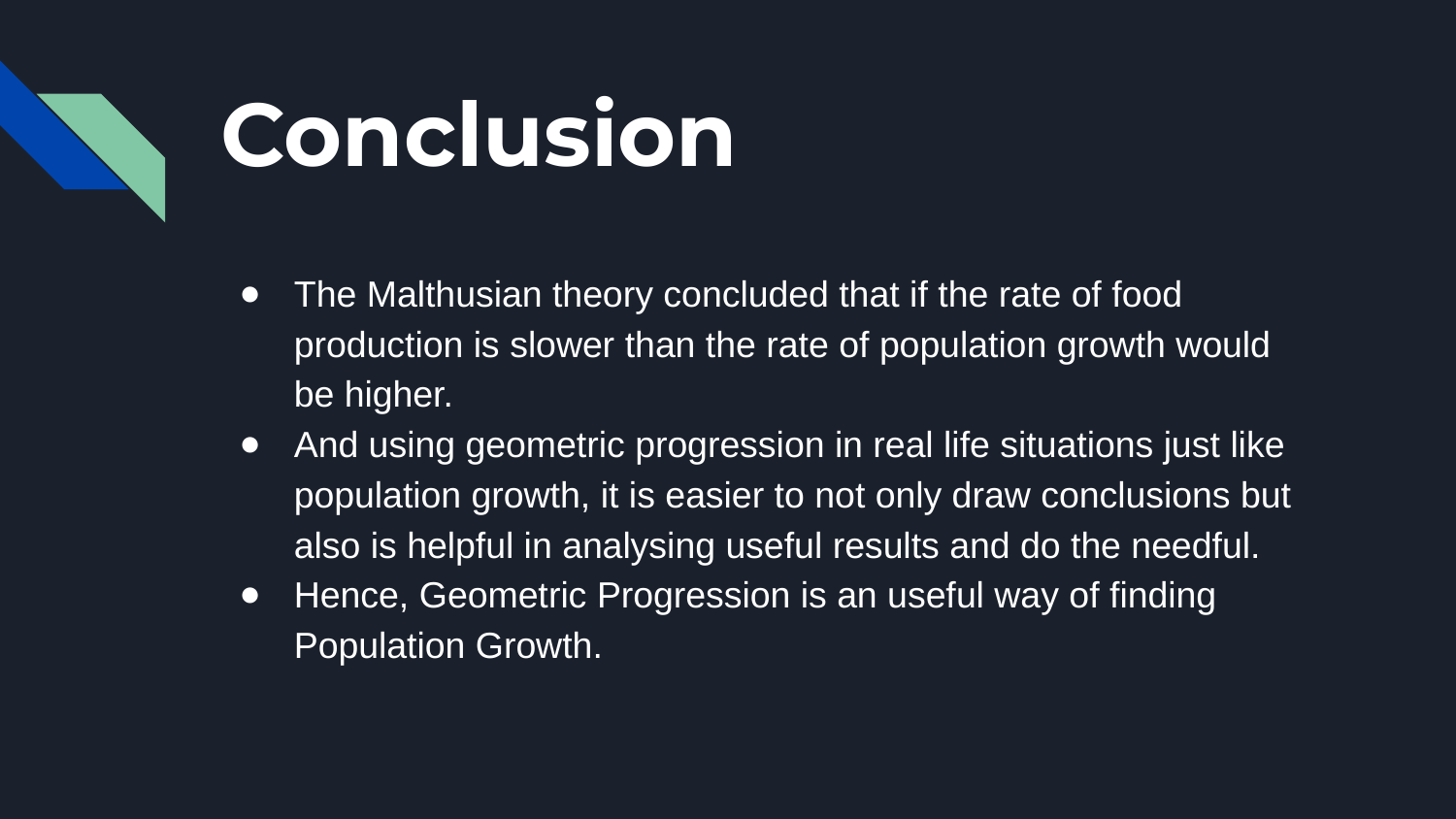

# Conclusion
The Malthusian theory concluded that if the rate of food production is slower than the rate of population growth would be higher.
And using geometric progression in real life situations just like population growth, it is easier to not only draw conclusions but also is helpful in analysing useful results and do the needful.
Hence, Geometric Progression is an useful way of finding Population Growth.